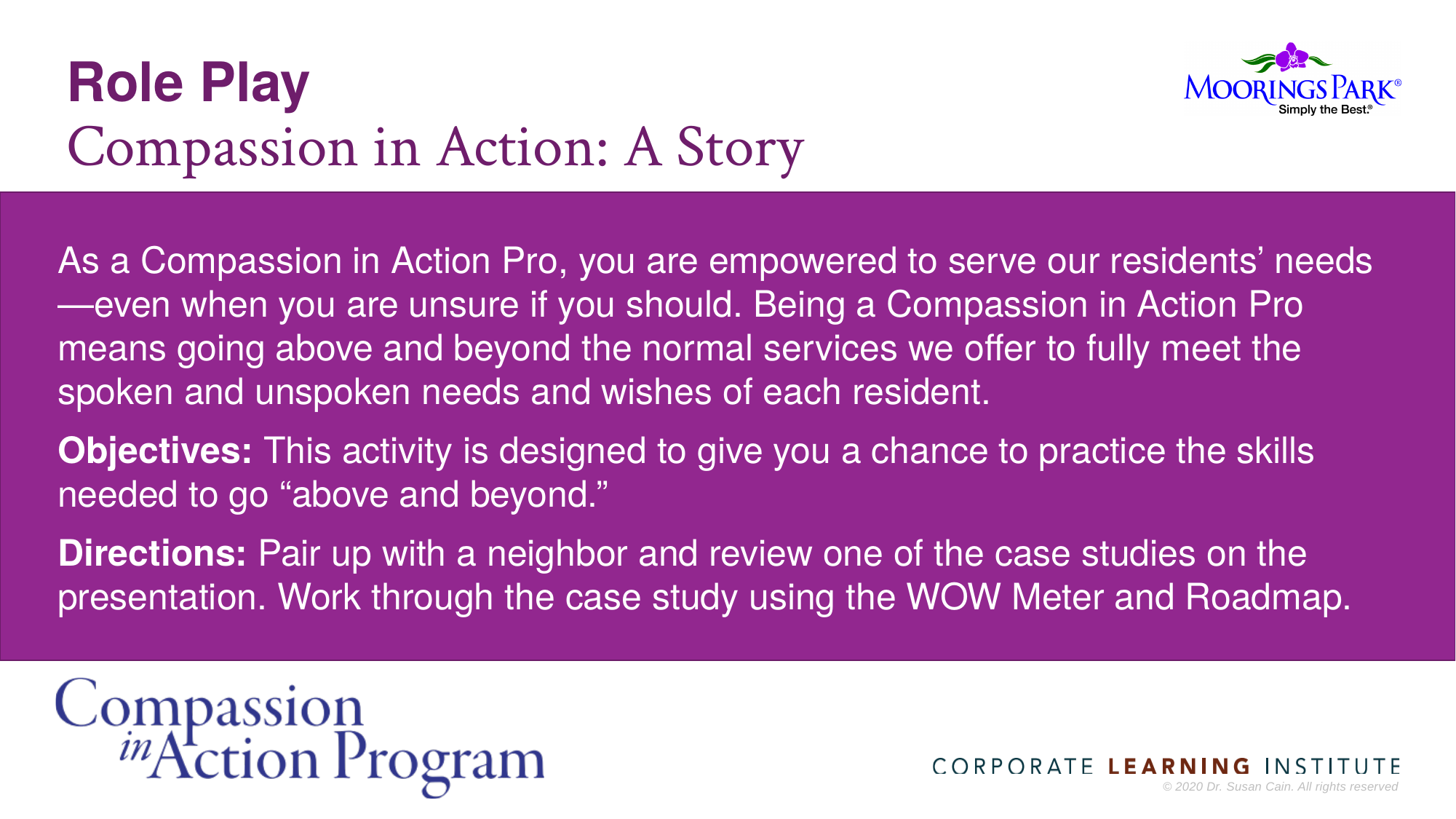

# Role Play Compassion in Action: A Story
As a Compassion in Action Pro, you are empowered to serve our residents’ needs—even when you are unsure if you should. Being a Compassion in Action Pro means going above and beyond the normal services we offer to fully meet the spoken and unspoken needs and wishes of each resident.
Objectives: This activity is designed to give you a chance to practice the skills needed to go “above and beyond.”
Directions: Pair up with a neighbor and review one of the case studies on the presentation. Work through the case study using the WOW Meter and Roadmap.